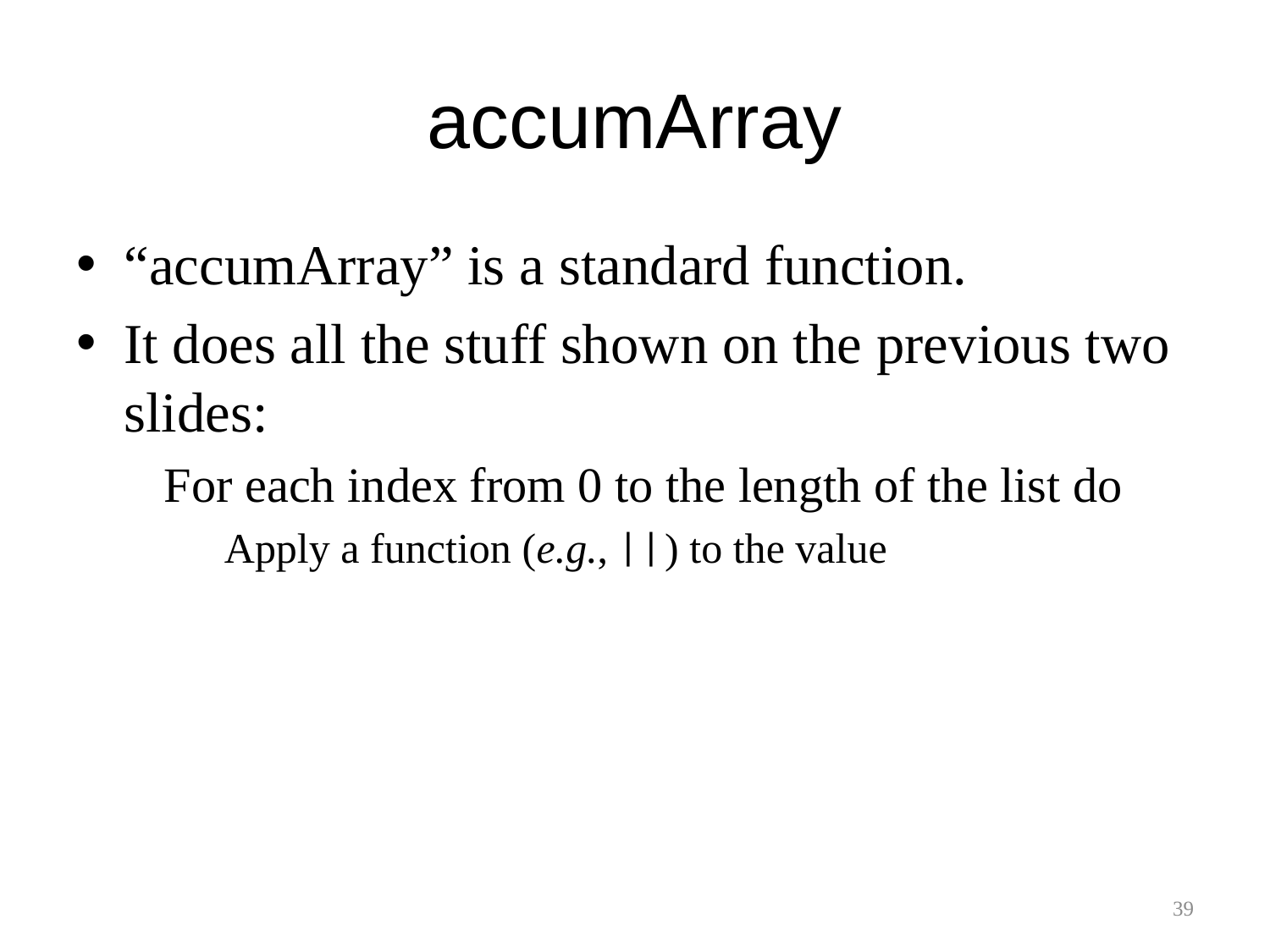

# accumArray
“accumArray” is a standard function.
It does all the stuff shown on the previous two slides:
  For each index from 0 to the length of the list do
  Apply a function (e.g., ||) to the value
39